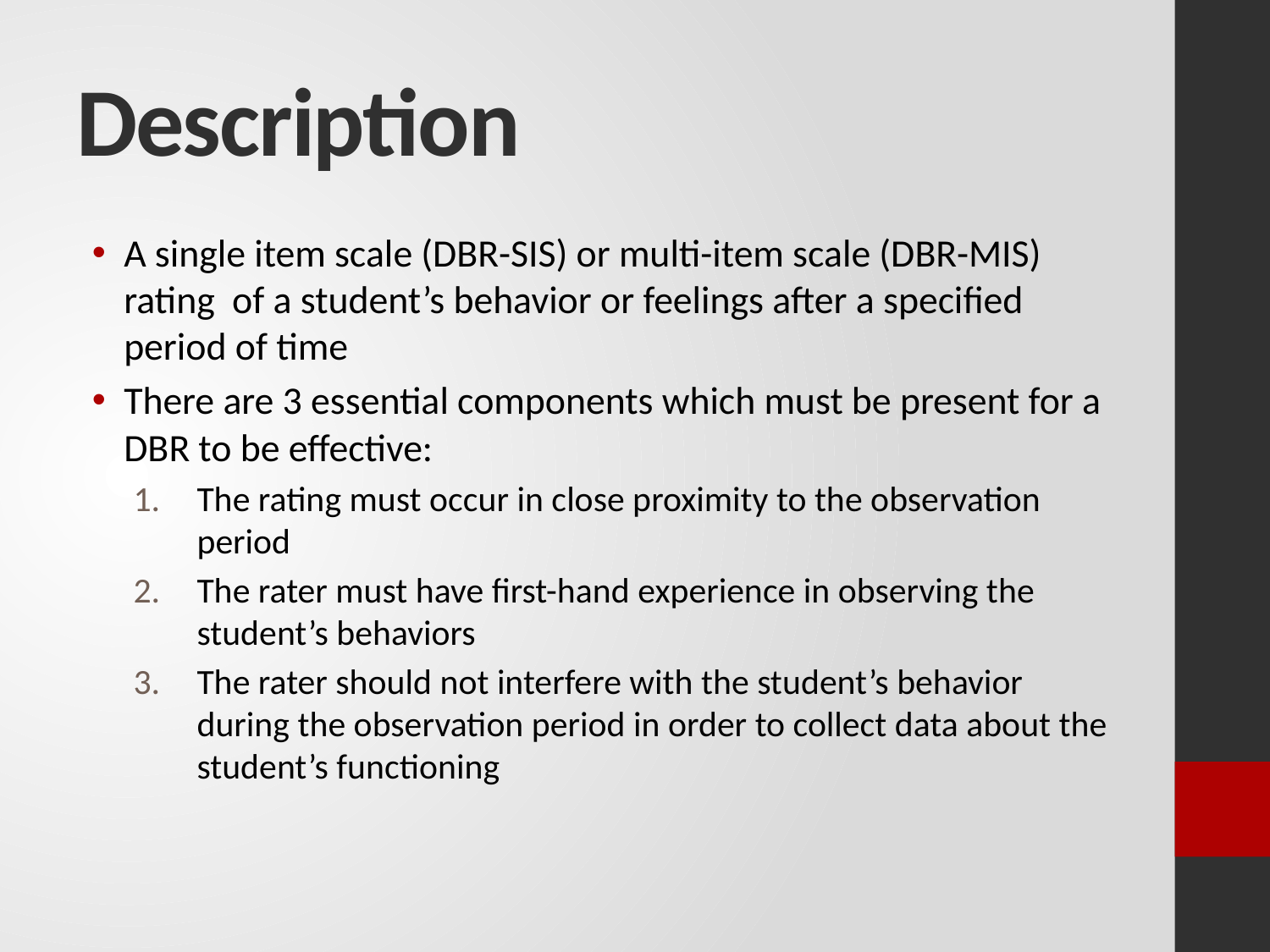

# Description
A single item scale (DBR-SIS) or multi-item scale (DBR-MIS) rating  of a student’s behavior or feelings after a specified period of time
There are 3 essential components which must be present for a DBR to be effective:
The rating must occur in close proximity to the observation period
The rater must have first-hand experience in observing the student’s behaviors
The rater should not interfere with the student’s behavior during the observation period in order to collect data about the student’s functioning